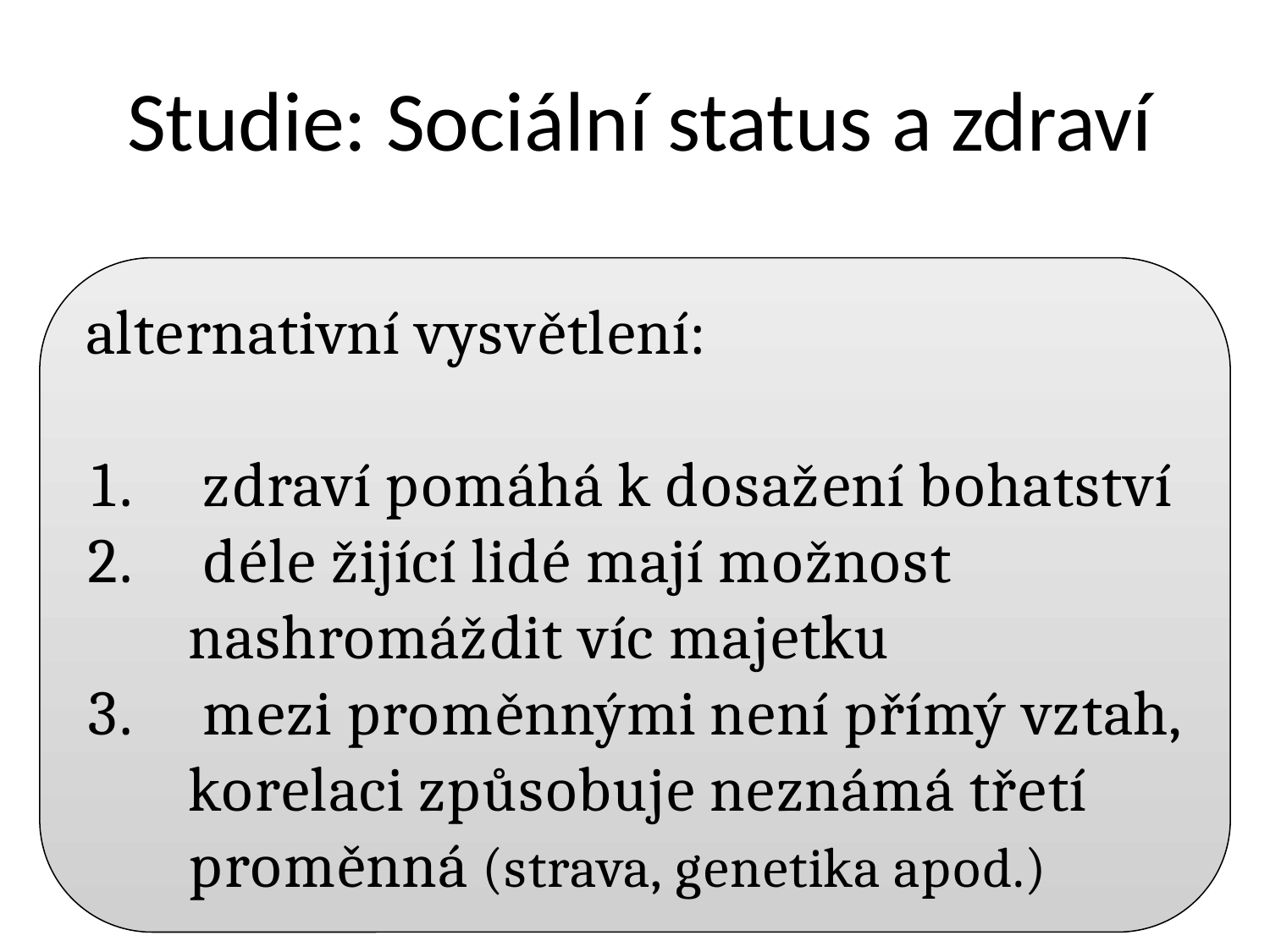

# Studie: Sociální status a zdraví
alternativní vysvětlení:

 zdraví pomáhá k dosažení bohatství
 déle žijící lidé mají možnost nashromáždit víc majetku
 mezi proměnnými není přímý vztah, korelaci způsobuje neznámá třetí proměnná (strava, genetika apod.)